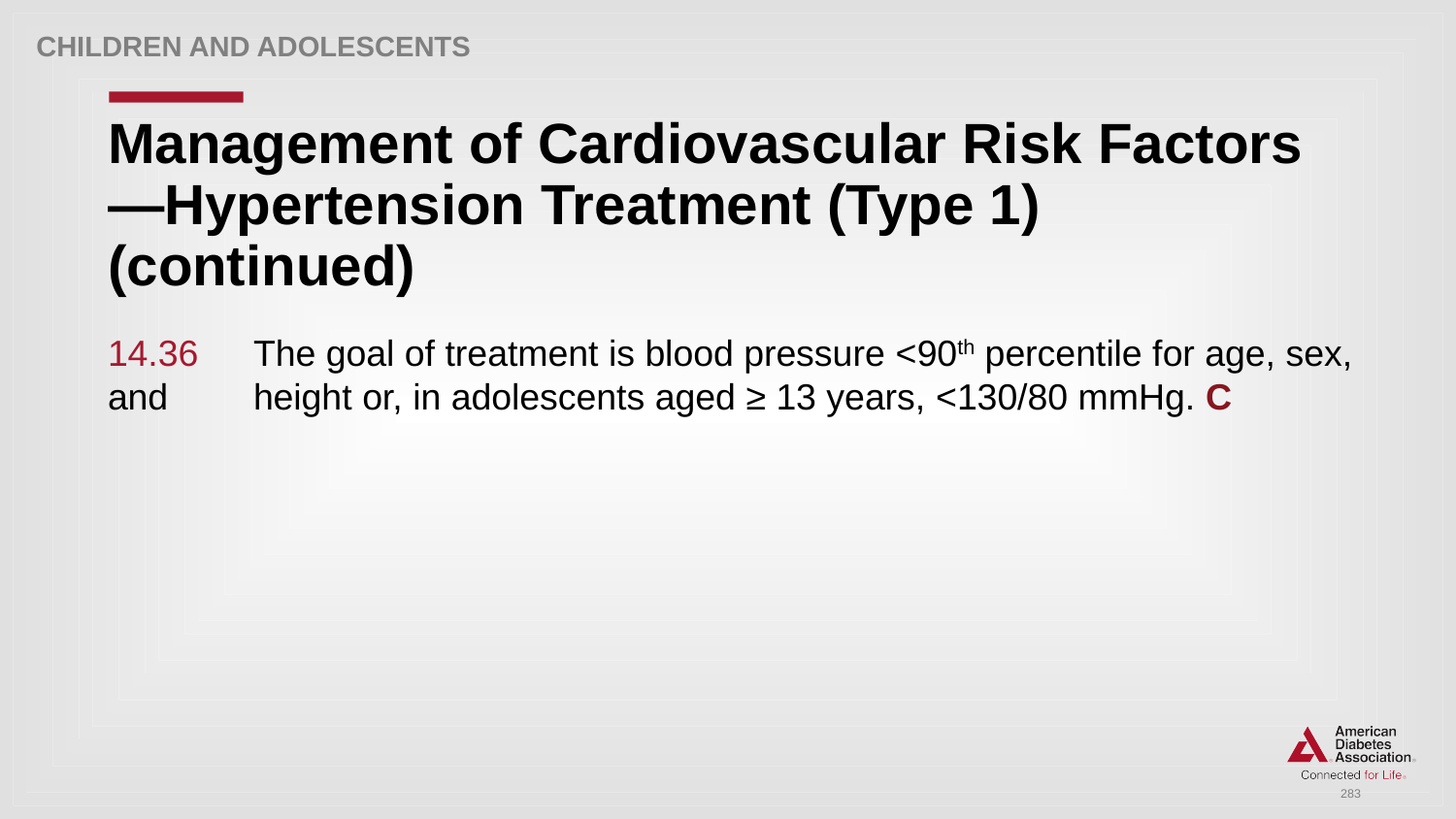

Children and adolescents
# Management of Cardiovascular Risk Factors—Hypertension Treatment (Type 1) (continued)
14.36 	The goal of treatment is blood pressure <90th percentile for age, sex, and 	height or, in adolescents aged ≥ 13 years, <130/80 mmHg. C